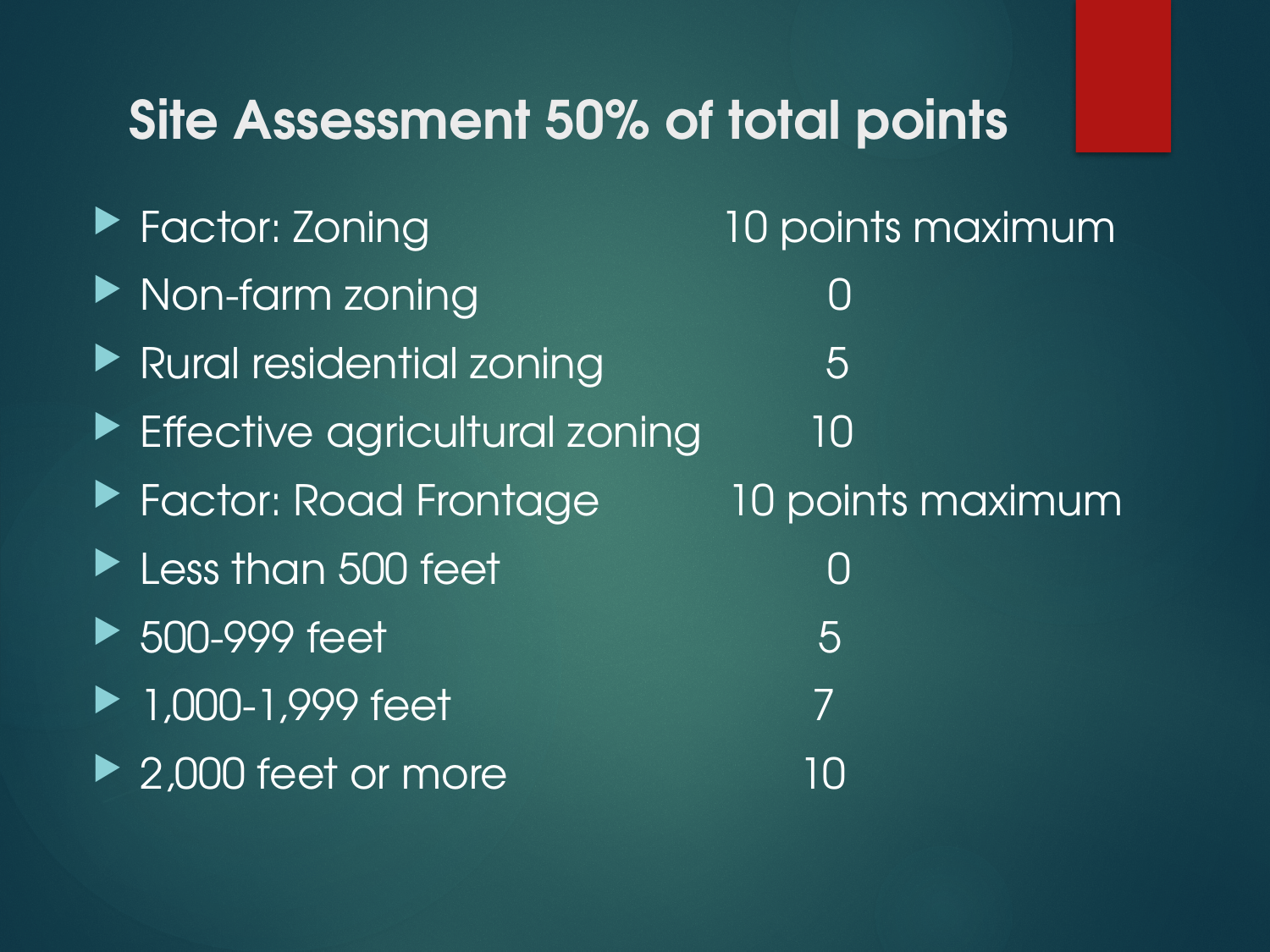

# Site Assessment 50% of total points
Factor: Zoning                         10 points maximum
Non-farm zoning                              0
Rural residential zoning                   5
Effective agricultural zoning         10
Factor: Road Frontage           10 points maximum
Less than 500 feet                            0
500-999 feet                                     5
1,000-1,999 feet                               7
2,000 feet or more                         10